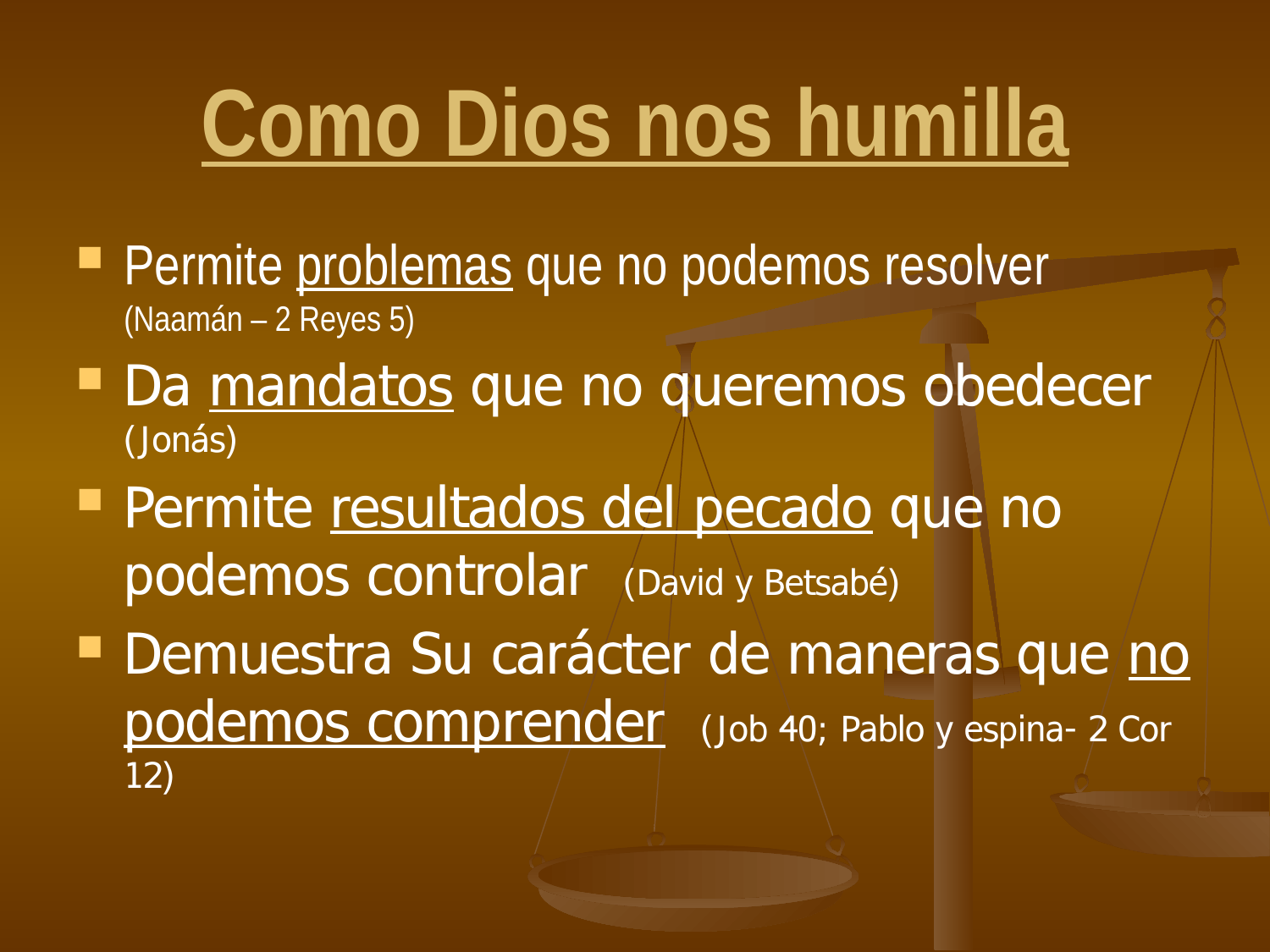

# Como Dios nos humilla
Permite problemas que no podemos resolver  (Naamán – 2 Reyes 5)
Da mandatos que no queremos obedecer  (Jonás)
Permite resultados del pecado que no podemos controlar  (David y Betsabé)
Demuestra Su carácter de maneras que no podemos comprender  (Job 40; Pablo y espina- 2 Cor 12)